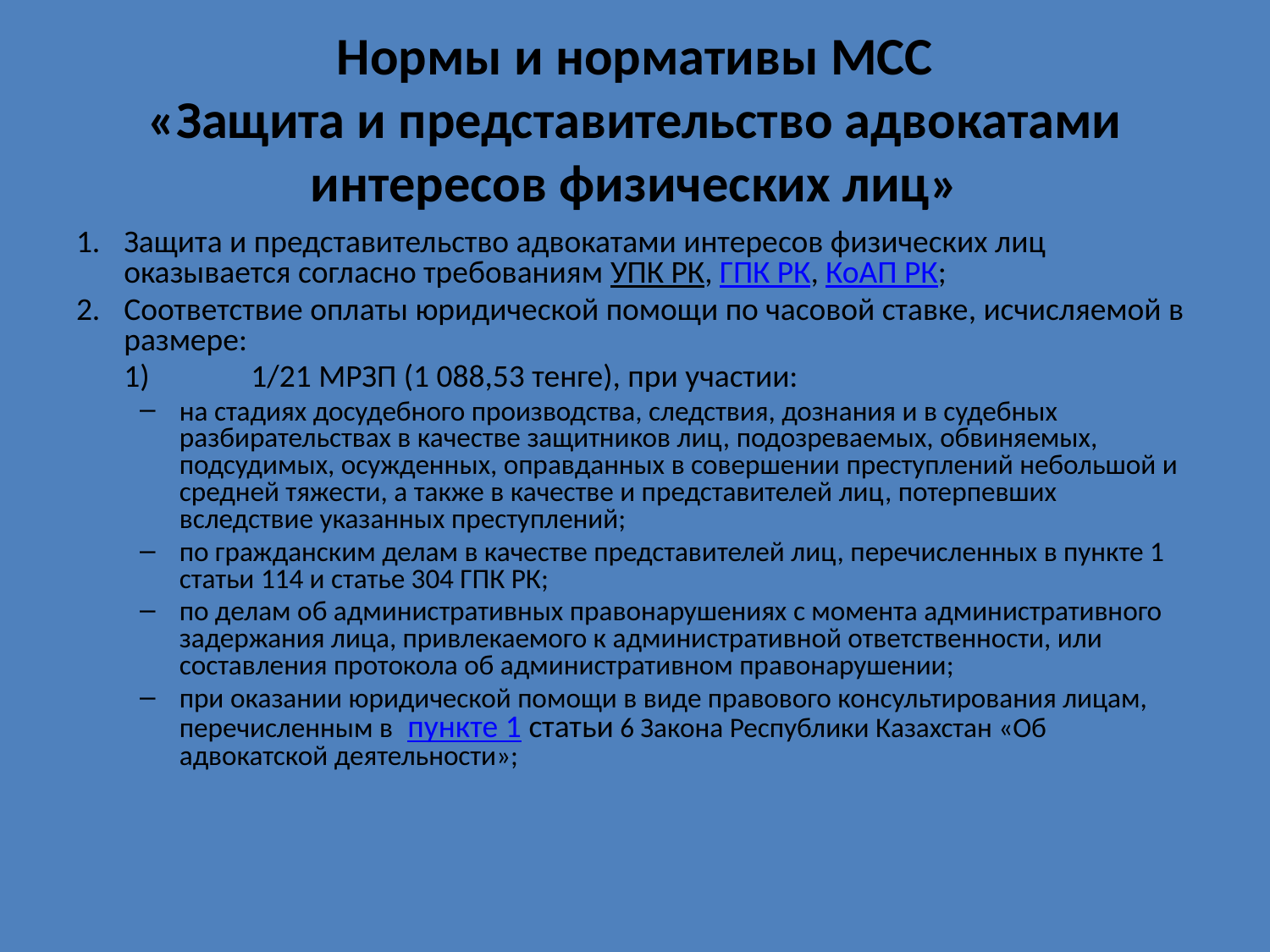

# Нормы и нормативы МСС «Защита и представительство адвокатами интересов физических лиц»
1.	Защита и представительство адвокатами интересов физических лиц оказывается согласно требованиям УПК РК, ГПК РК, КоАП РК;
2.	Соответствие оплаты юридической помощи по часовой ставке, исчисляемой в размере:
	1)	1/21 МРЗП (1 088,53 тенге), при участии:
на стадиях досудебного производства, следствия, дознания и в судебных разбирательствах в качестве защитников лиц, подозреваемых, обвиняемых, подсудимых, осужденных, оправданных в совершении преступлений небольшой и средней тяжести, а также в качестве и представителей лиц, потерпевших вследствие указанных преступлений;
по гражданским делам в качестве представителей лиц, перечисленных в пункте 1 статьи 114 и статье 304 ГПК РК;
по делам об административных правонарушениях с момента административного задержания лица, привлекаемого к административной ответственности, или составления протокола об административном правонарушении;
при оказании юридической помощи в виде правового консультирования лицам, перечисленным в  пункте 1 статьи 6 Закона Республики Казахстан «Об адвокатской деятельности»;